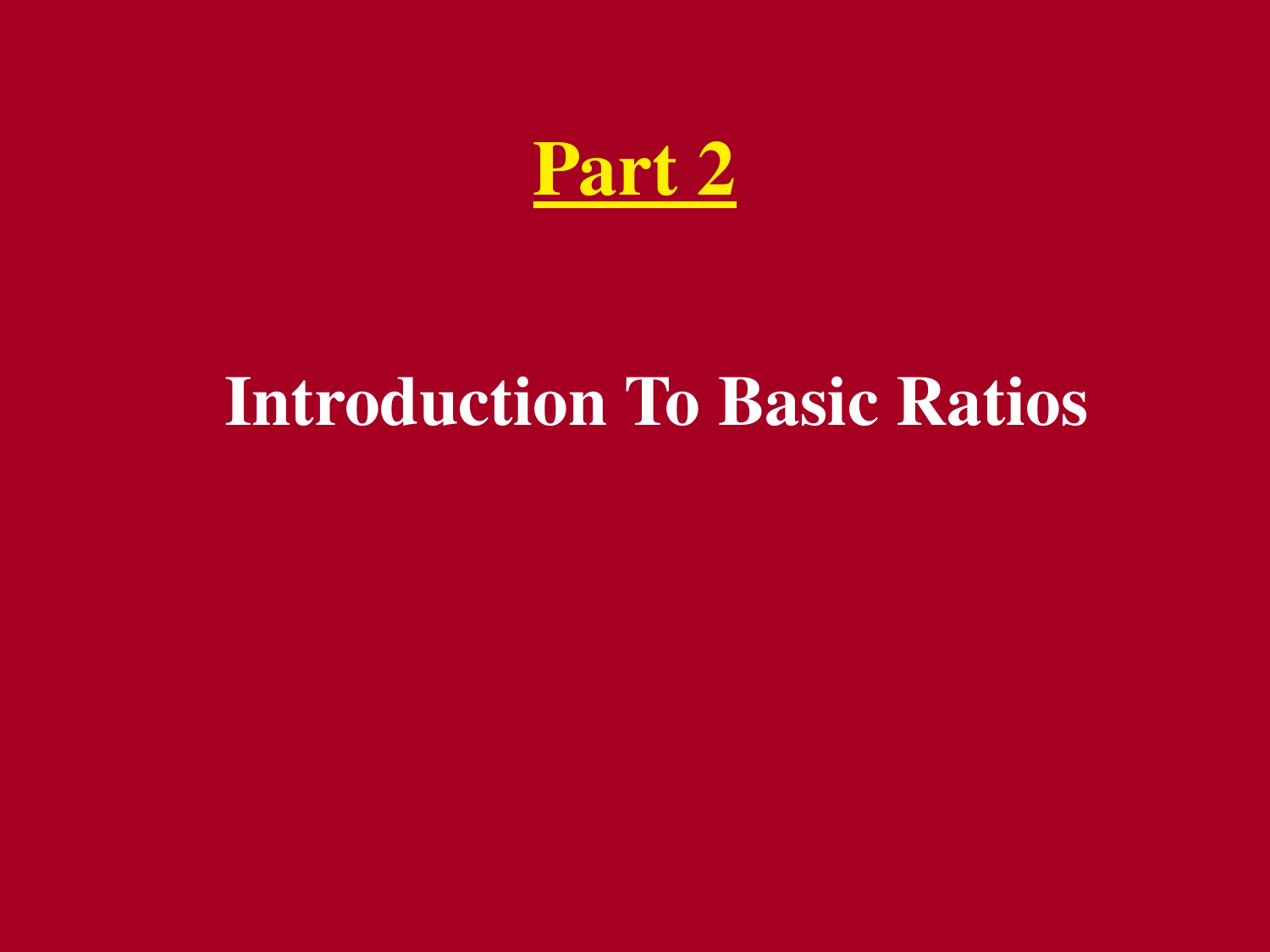

# Part 2
Introduction To Basic Ratios